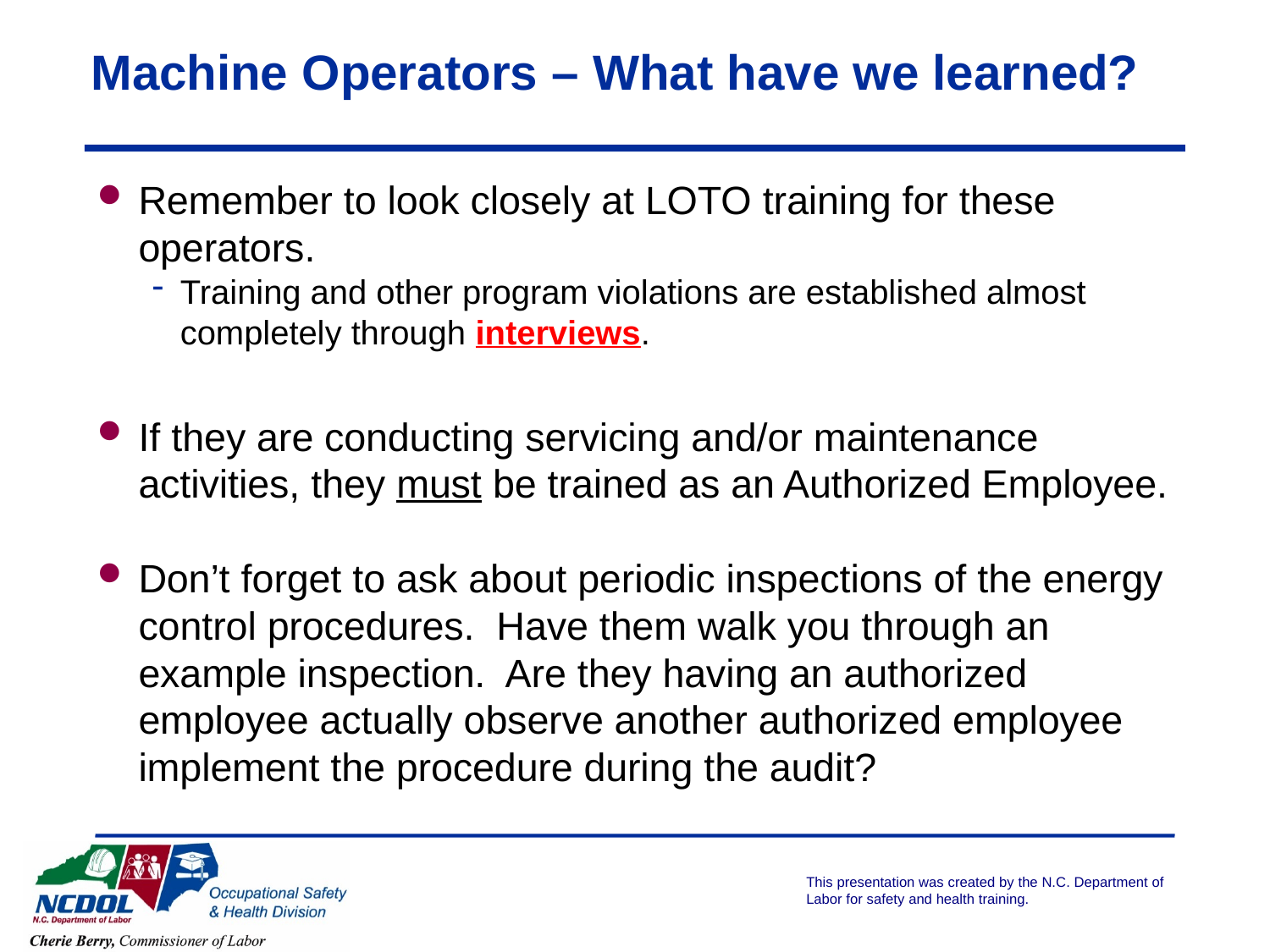

# Machine Operators – What have we learned?
Remember to look closely at LOTO training for these operators.
Training and other program violations are established almost completely through interviews.

If they are conducting servicing and/or maintenance activities, they must be trained as an Authorized Employee.

Don’t forget to ask about periodic inspections of the energy control procedures.  Have them walk you through an example inspection.  Are they having an authorized employee actually observe another authorized employee implement the procedure during the audit?